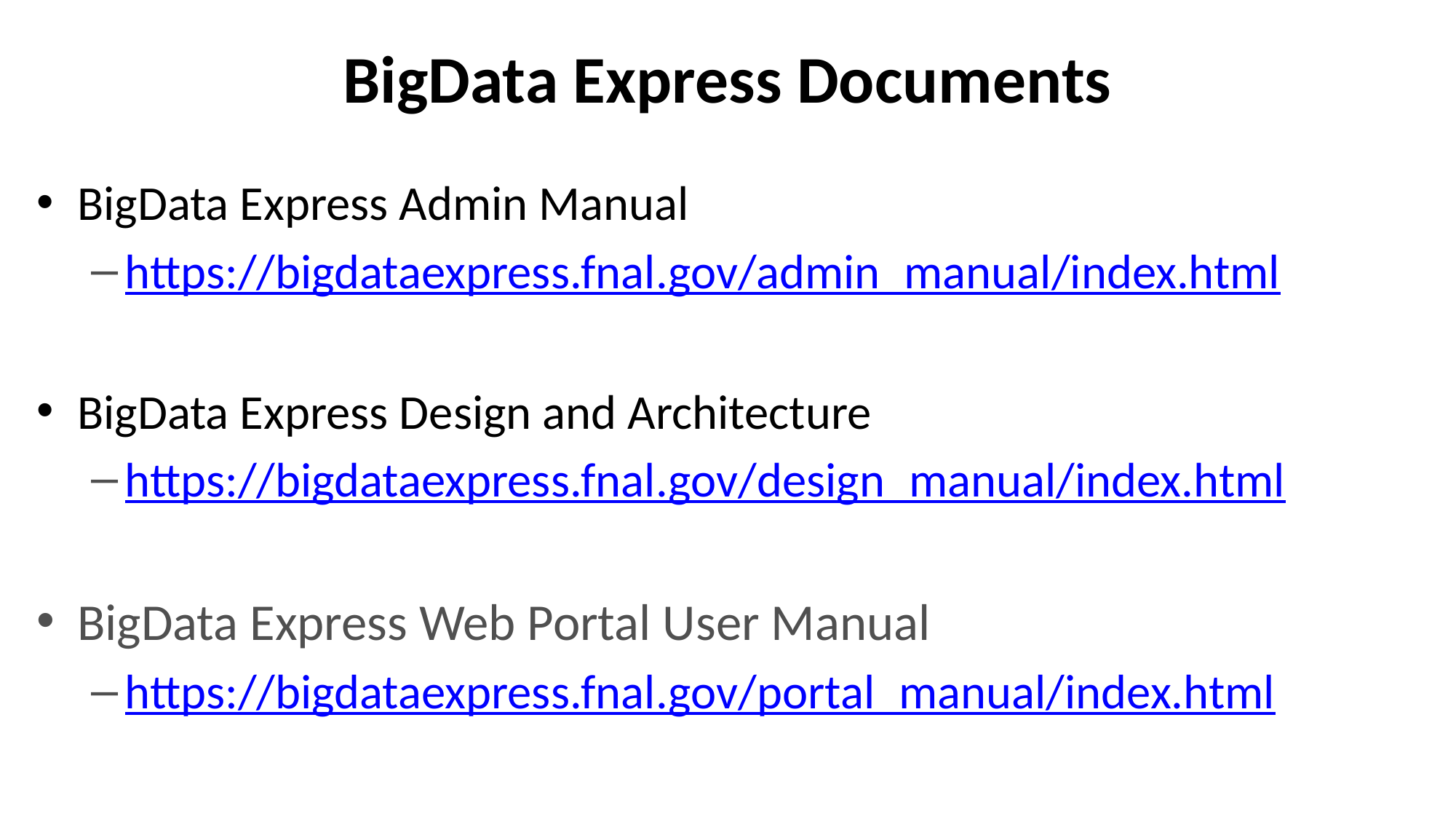

# BigData Express Documents
BigData Express Admin Manual
https://bigdataexpress.fnal.gov/admin_manual/index.html

BigData Express Design and Architecture
https://bigdataexpress.fnal.gov/design_manual/index.html

BigData Express Web Portal User Manual
https://bigdataexpress.fnal.gov/portal_manual/index.html